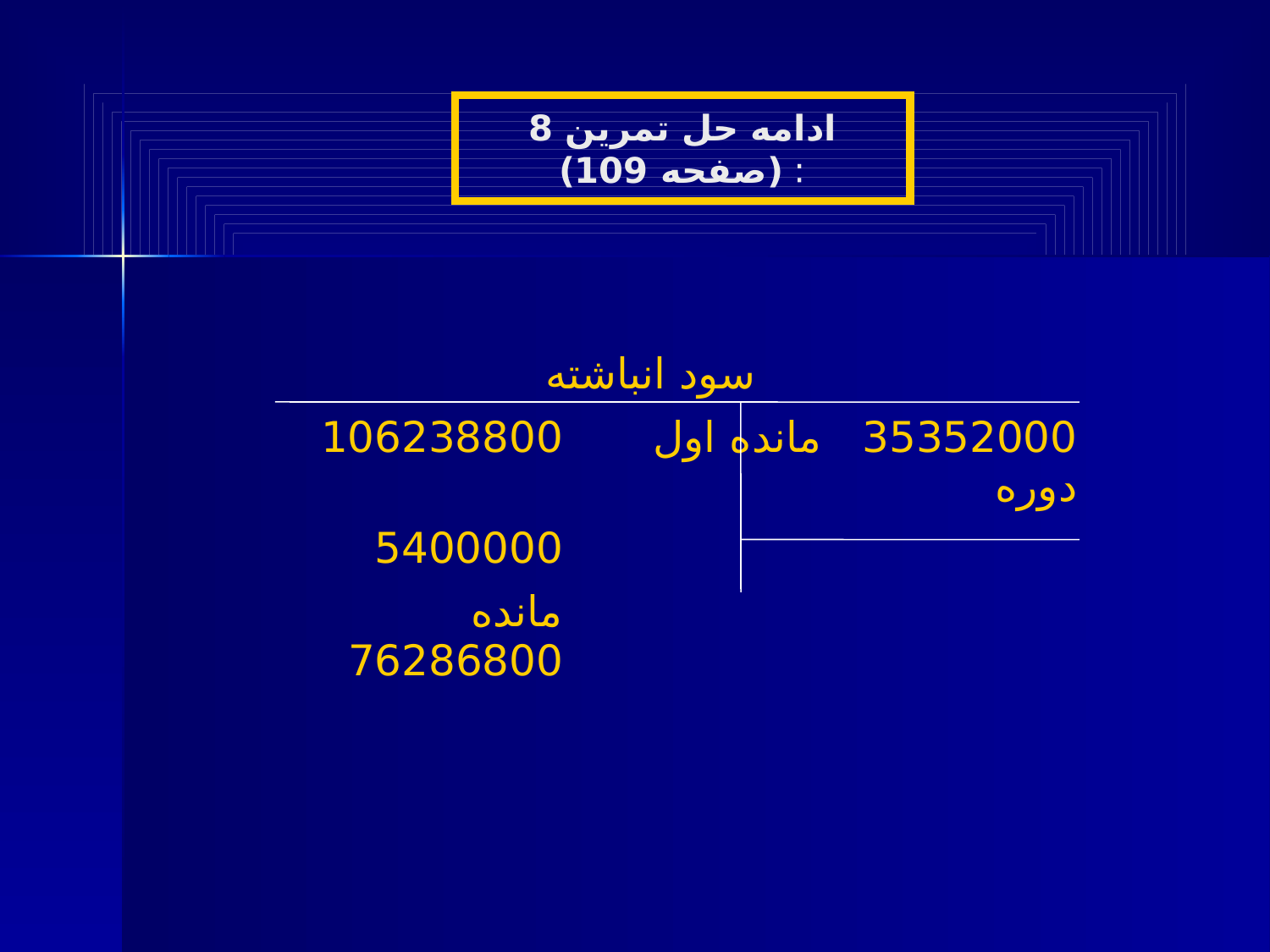

ادامه حل تمرین 8 (صفحه 109) :
| سود انباشته |  |
| --- | --- |
| 106238800 | 35352000 مانده اول دوره |
| 5400000 |  |
| مانده 76286800 |  |